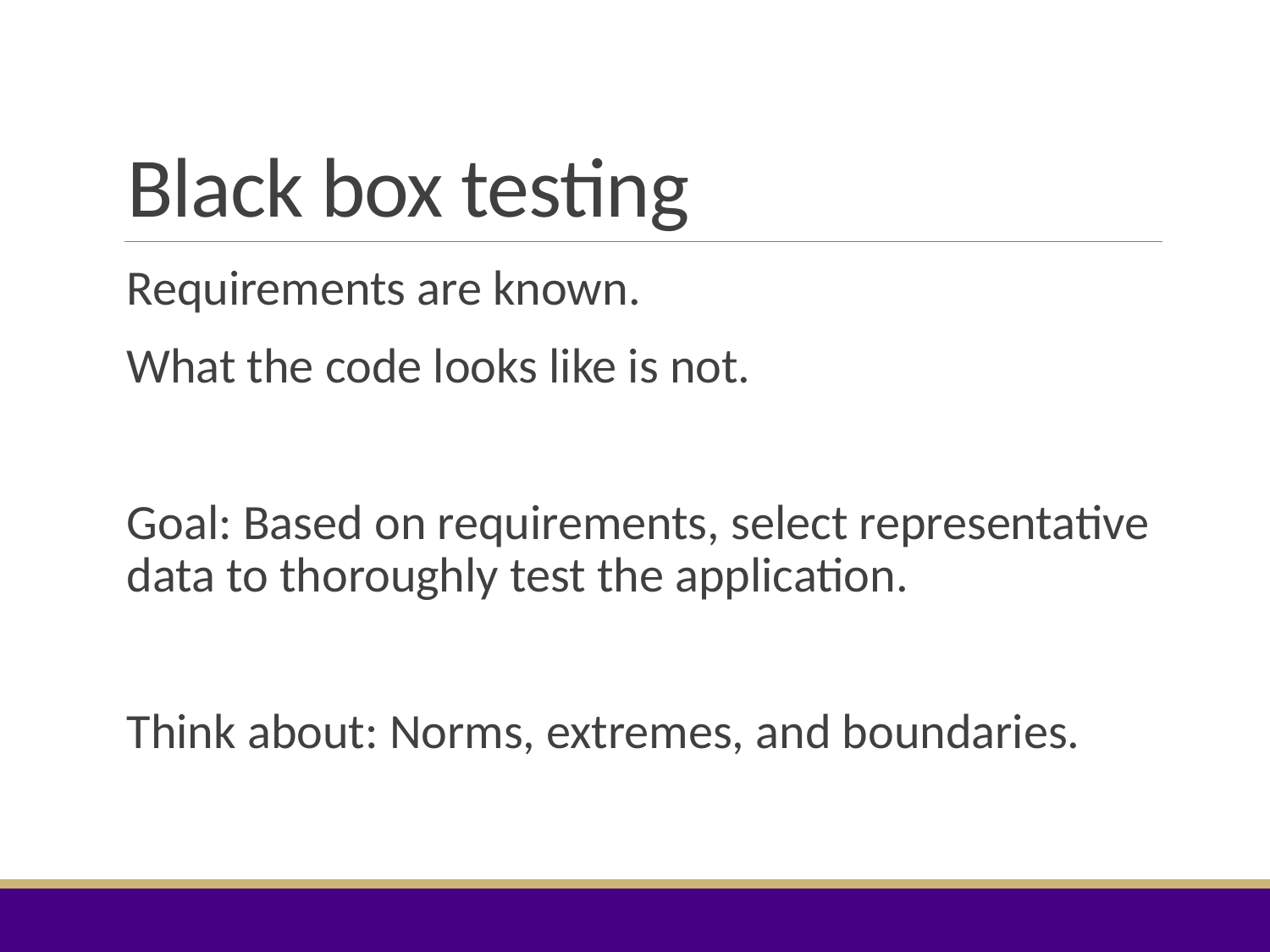

# Black box testing
Requirements are known.
What the code looks like is not.

Goal: Based on requirements, select representative data to thoroughly test the application.

Think about: Norms, extremes, and boundaries.